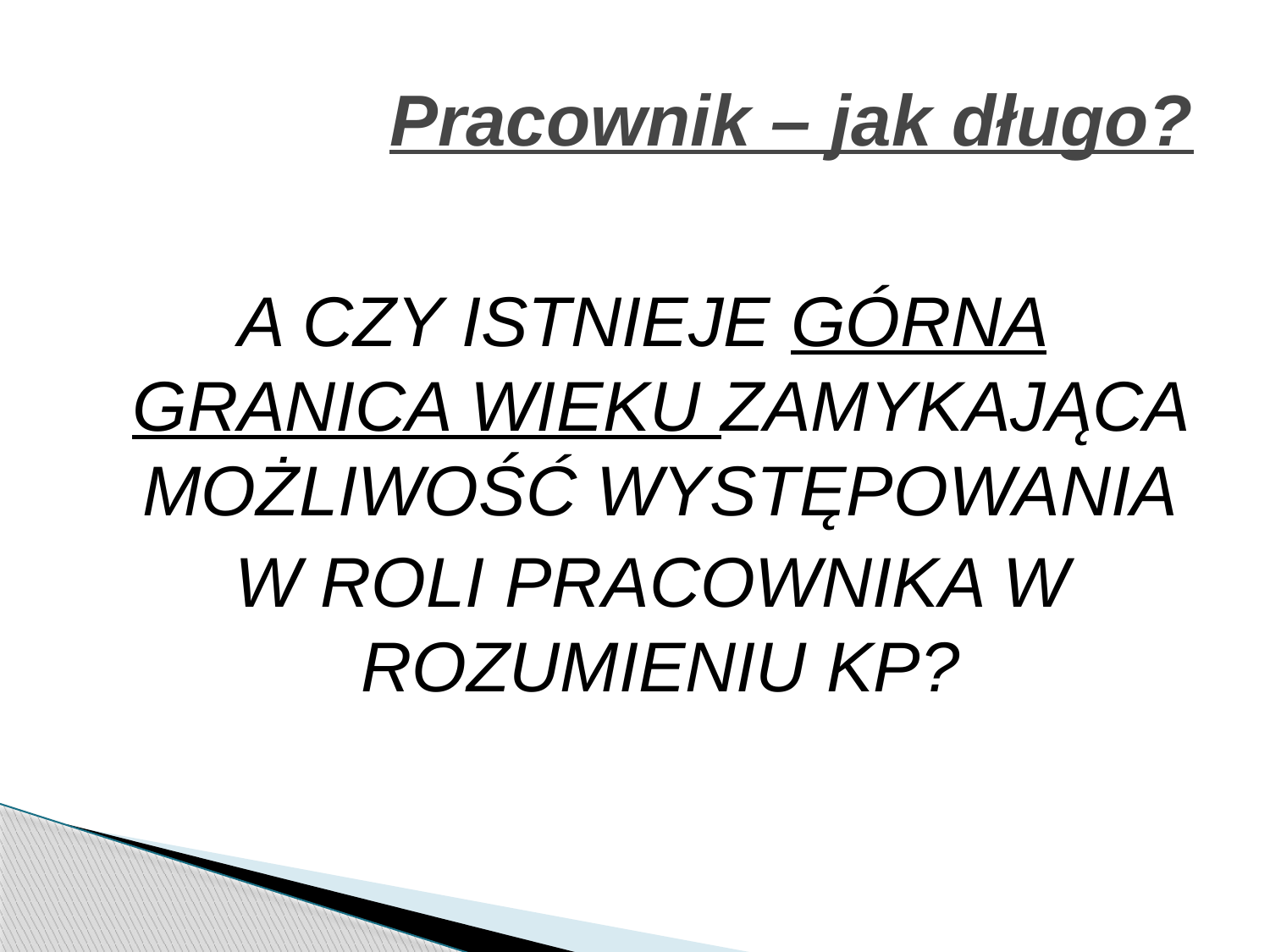

# Pracownik – jak długo?

A CZY ISTNIEJE GÓRNA GRANICA WIEKU ZAMYKAJĄCA MOŻLIWOŚĆ WYSTĘPOWANIA
 W ROLI PRACOWNIKA W ROZUMIENIU KP?